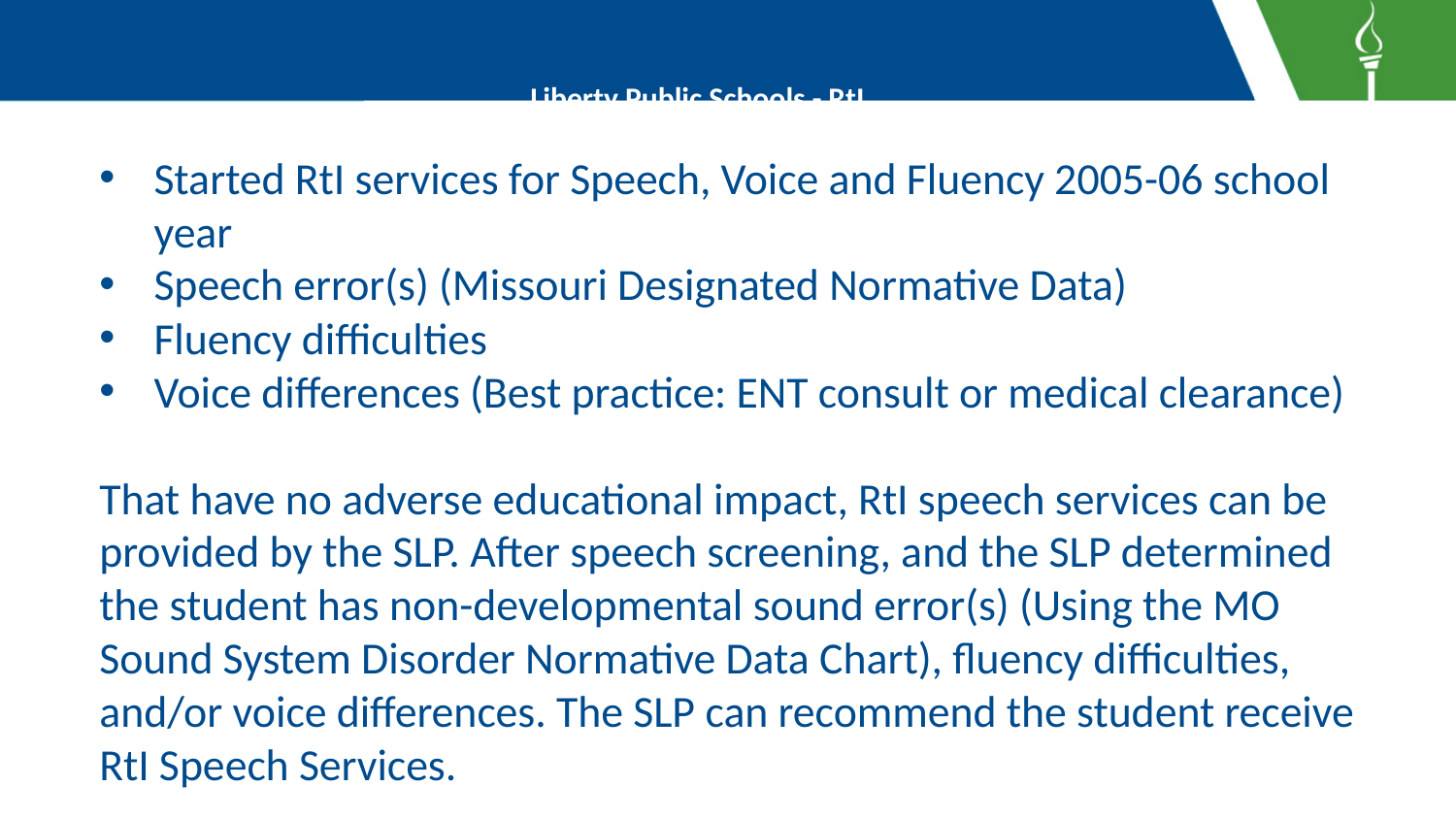

# Liberty Public Schools - RtI
Started RtI services for Speech, Voice and Fluency 2005-06 school year
Speech error(s) (Missouri Designated Normative Data)
Fluency difficulties
Voice differences (Best practice: ENT consult or medical clearance)

That have no adverse educational impact, RtI speech services can be provided by the SLP. After speech screening, and the SLP determined the student has non-developmental sound error(s) (Using the MO Sound System Disorder Normative Data Chart), fluency difficulties, and/or voice differences. The SLP can recommend the student receive RtI Speech Services.